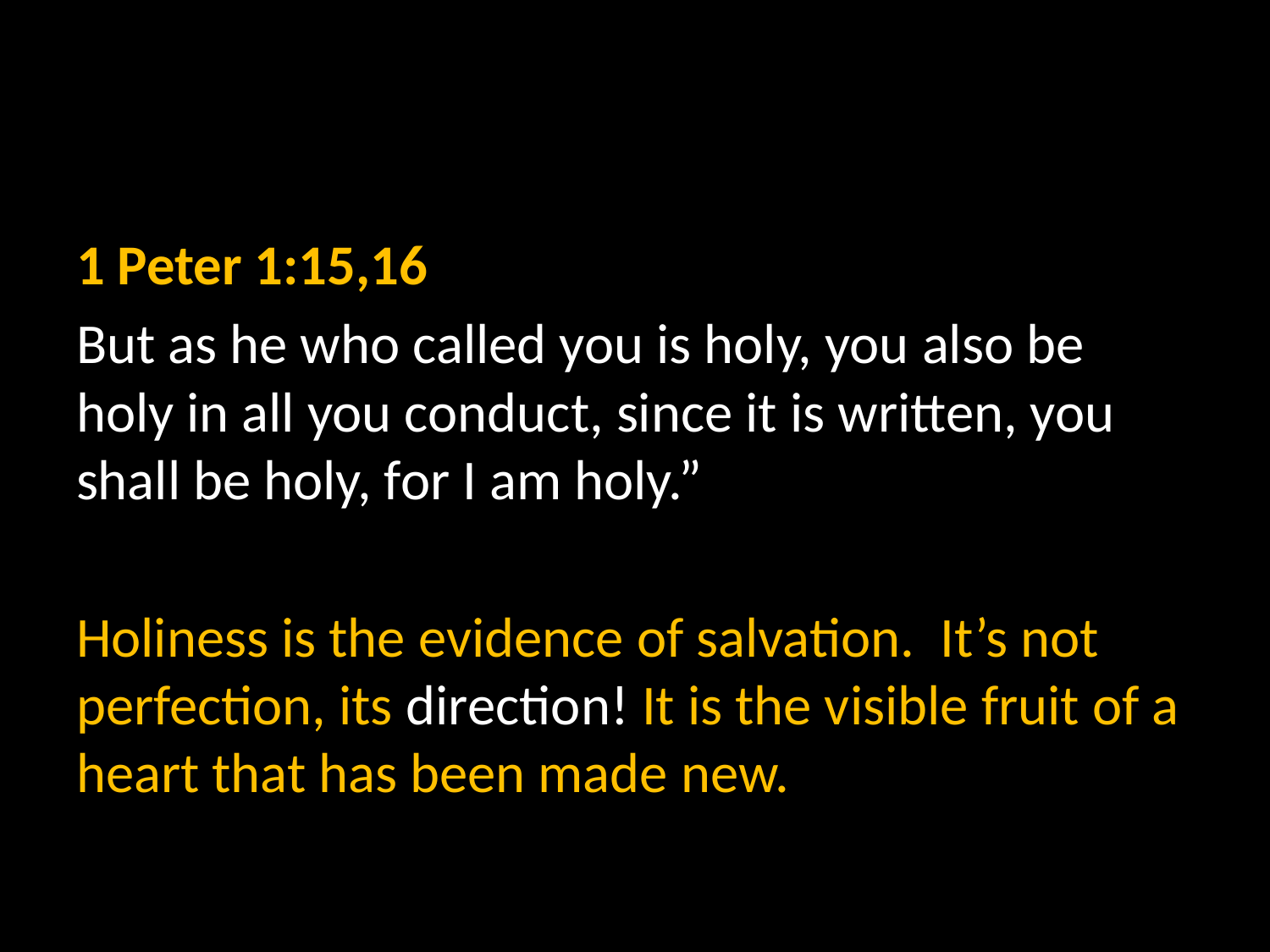

#
1 Peter 1:15,16
But as he who called you is holy, you also be holy in all you conduct, since it is written, you shall be holy, for I am holy.”

Holiness is the evidence of salvation.  It’s not perfection, its direction! It is the visible fruit of a heart that has been made new.